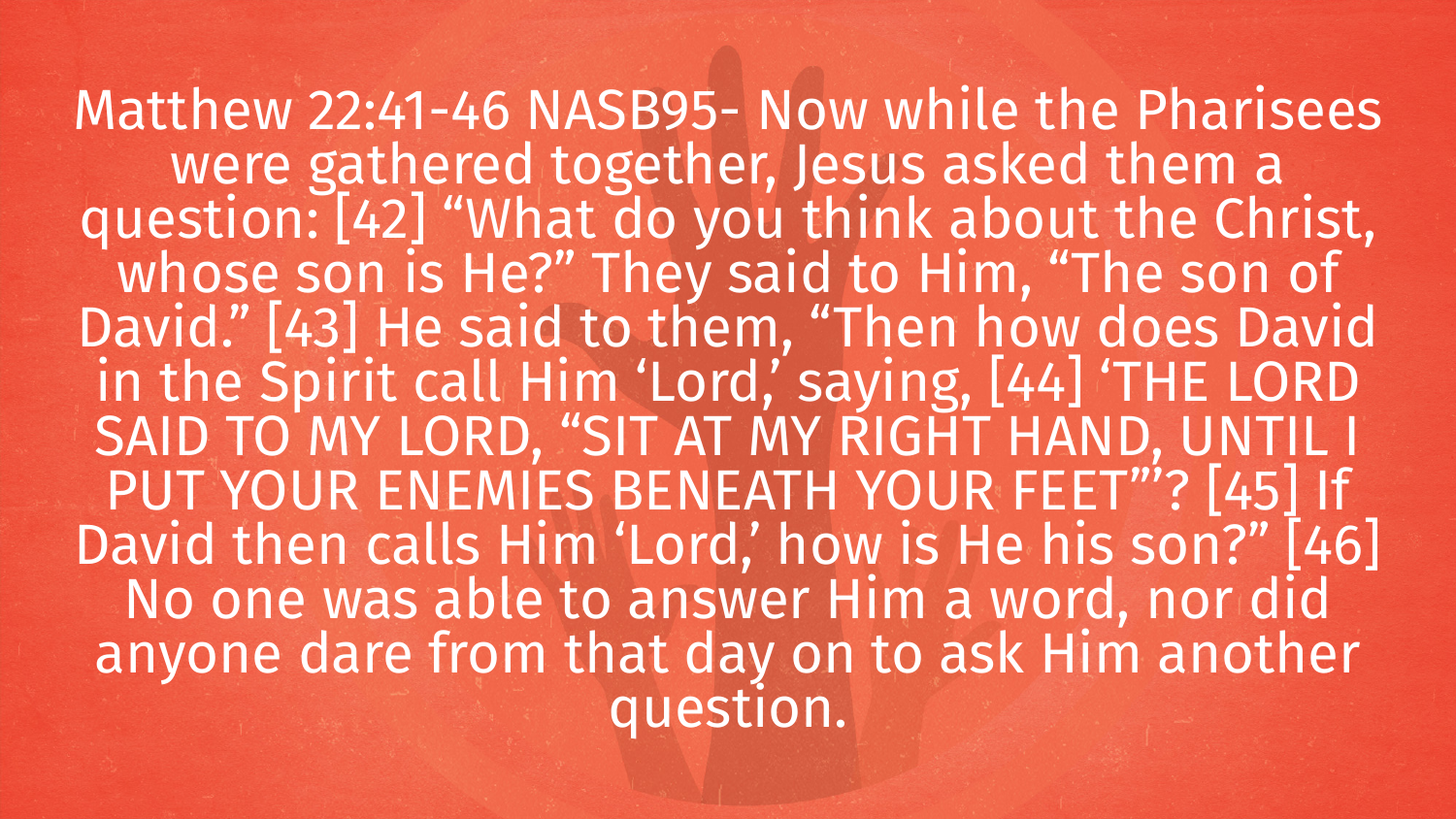

Matthew 22:41-46 NASB95- Now while the Pharisees were gathered together, Jesus asked them a question: [42] “What do you think about the Christ, whose son is He?” They said to Him, “The son of David.” [43] He said to them, “Then how does David in the Spirit call Him ‘Lord,’ saying, [44] ‘THE LORD SAID TO MY LORD, “SIT AT MY RIGHT HAND, UNTIL I PUT YOUR ENEMIES BENEATH YOUR FEET”’? [45] If David then calls Him ‘Lord,’ how is He his son?” [46] No one was able to answer Him a word, nor did anyone dare from that day on to ask Him another question.